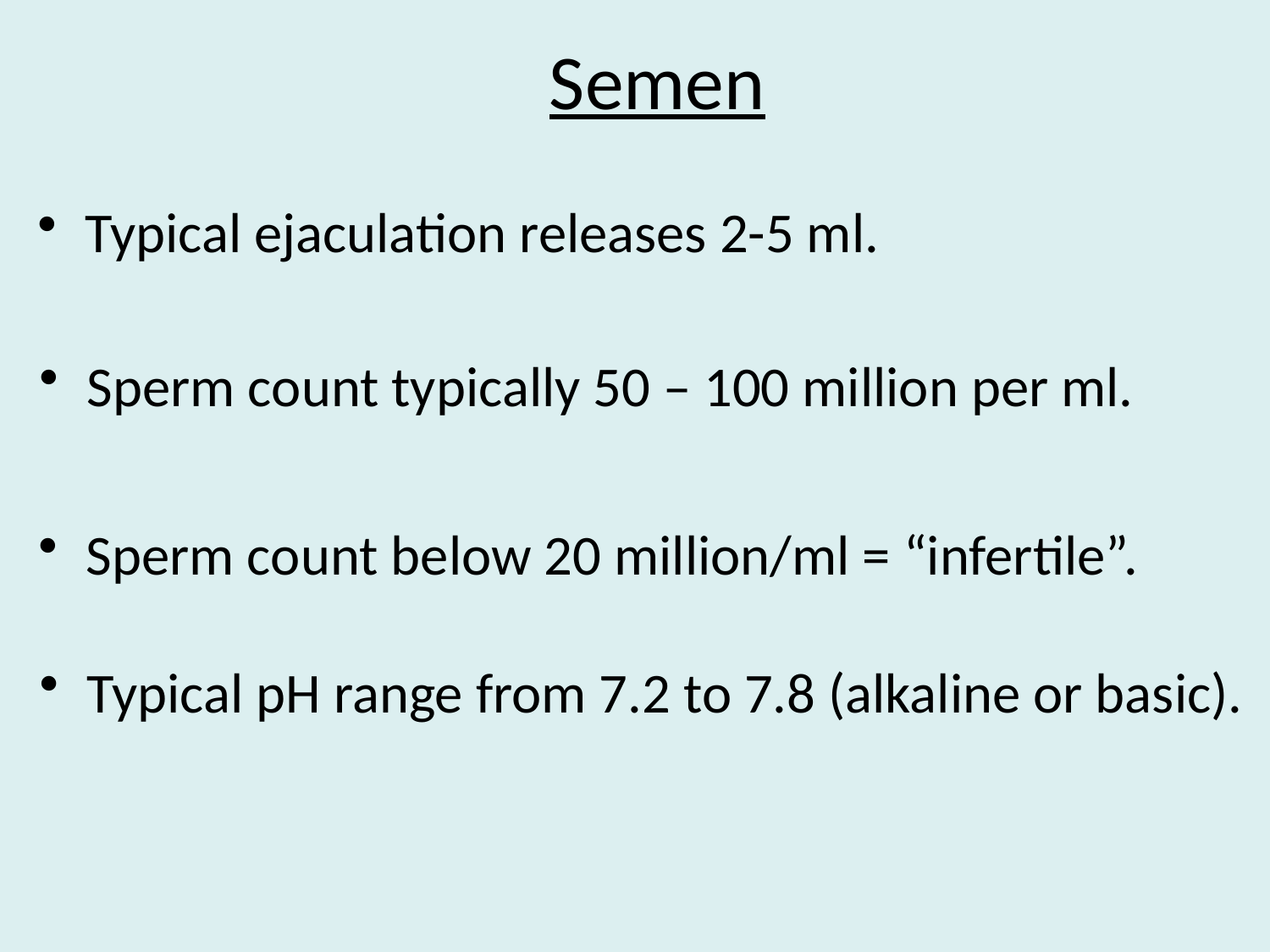

Semen
Typical ejaculation releases 2-5 ml.
Sperm count typically 50 – 100 million per ml.
Sperm count below 20 million/ml = “infertile”.
Typical pH range from 7.2 to 7.8 (alkaline or basic).